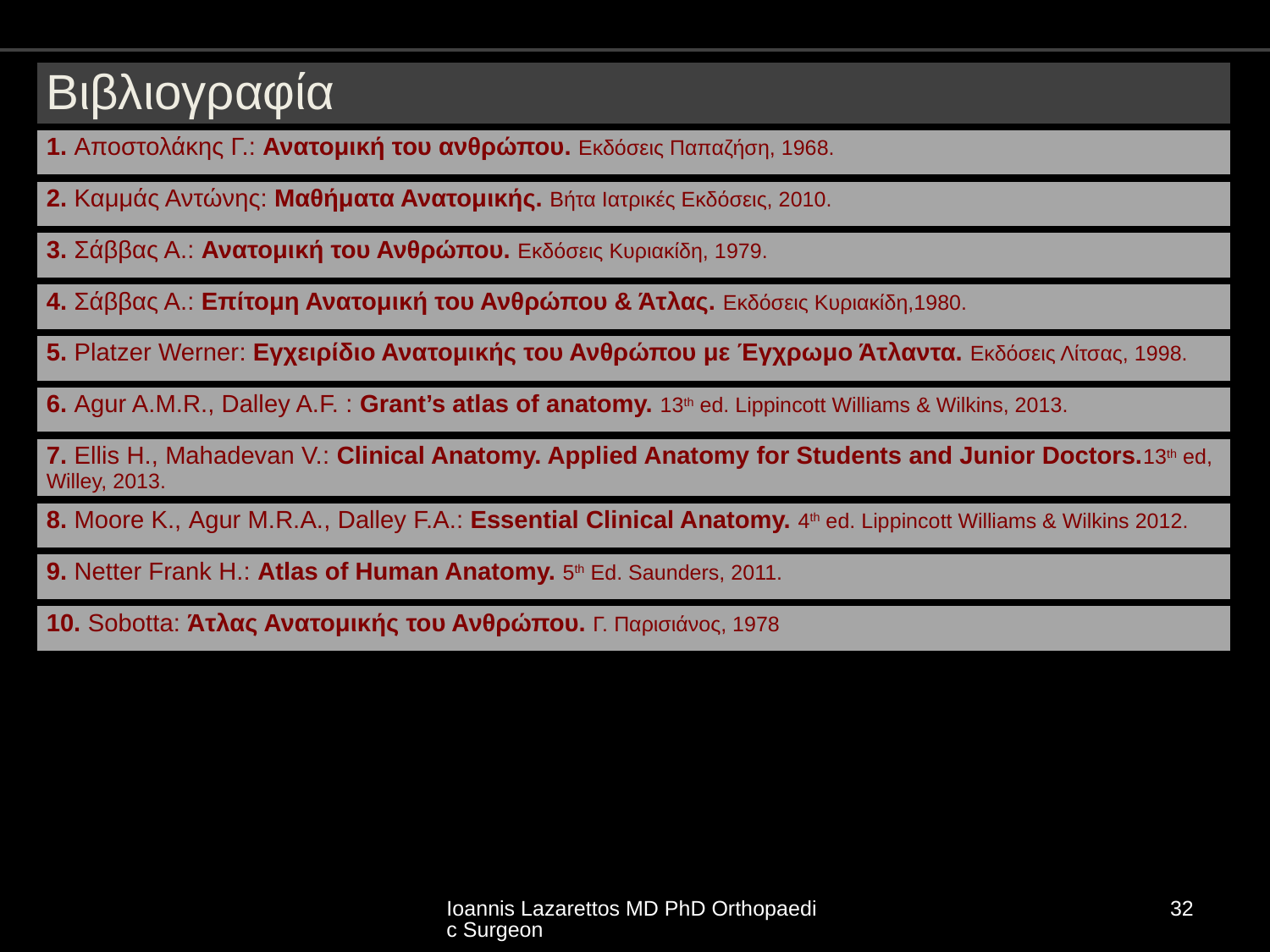

| Βιβλιογραφία |
| --- |
| 1. Αποστολάκης Γ.: Ανατομική του ανθρώπου. Εκδόσεις Παπαζήση, 1968. |
| 2. Καμμάς Αντώνης: Μαθήματα Ανατομικής. Βήτα Ιατρικές Εκδόσεις, 2010. |
| 3. Σάββας Α.: Ανατομική του Ανθρώπου. Εκδόσεις Κυριακίδη, 1979. |
| 4. Σάββας Α.: Επίτομη Ανατομική του Ανθρώπου & Άτλας. Εκδόσεις Κυριακίδη,1980. |
| 5. Platzer Werner: Εγχειρίδιο Ανατομικής του Ανθρώπου με Έγχρωμο Άτλαντα. Εκδόσεις Λίτσας, 1998. |
| 6. Agur A.M.R., Dalley A.F. : Grant’s atlas of anatomy. 13th ed. Lippincott Williams & Wilkins, 2013. |
| 7. Ellis H., Mahadevan V.: Clinical Anatomy. Applied Anatomy for Students and Junior Doctors.13th ed, Willey, 2013. |
| 8. Moore Κ., Agur M.R.Α., Dalley F.Α.: Essential Clinical Anatomy. 4th ed. Lippincott Williams & Wilkins 2012. |
| 9. Netter Frank H.: Atlas of Human Anatomy. 5th Ed. Saunders, 2011. |
| 10. Sobotta: Άτλας Ανατομικής του Ανθρώπου. Γ. Παρισιάνος, 1978 |
Ioannis Lazarettos MD PhD Orthopaedic Surgeon
32